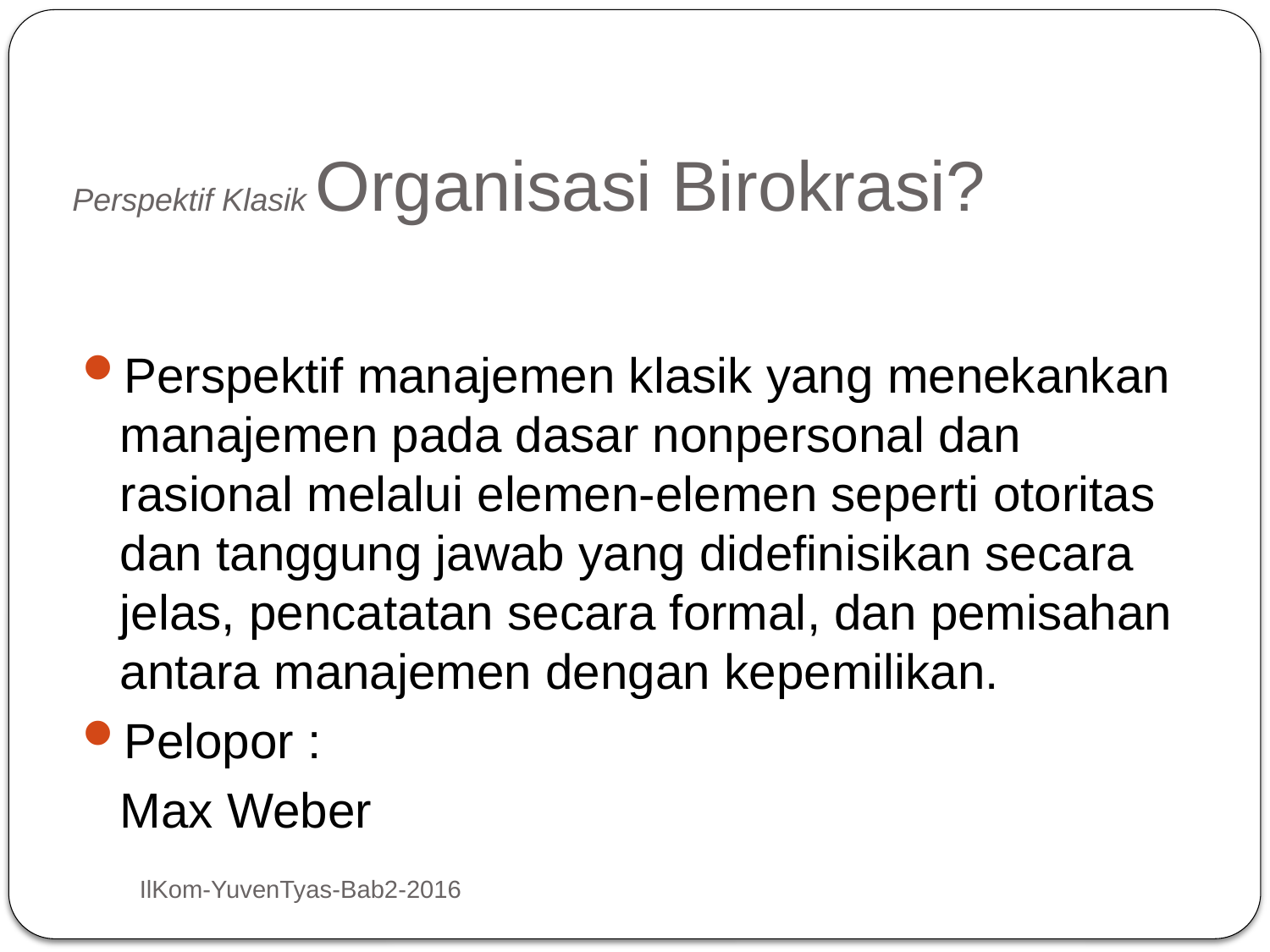

# Perspektif Klasik Organisasi Birokrasi?
Perspektif manajemen klasik yang menekankan manajemen pada dasar nonpersonal dan rasional melalui elemen-elemen seperti otoritas dan tanggung jawab yang didefinisikan secara jelas, pencatatan secara formal, dan pemisahan  antara manajemen dengan kepemilikan.
Pelopor :
	Max Weber
IlKom-YuvenTyas-Bab2-2016